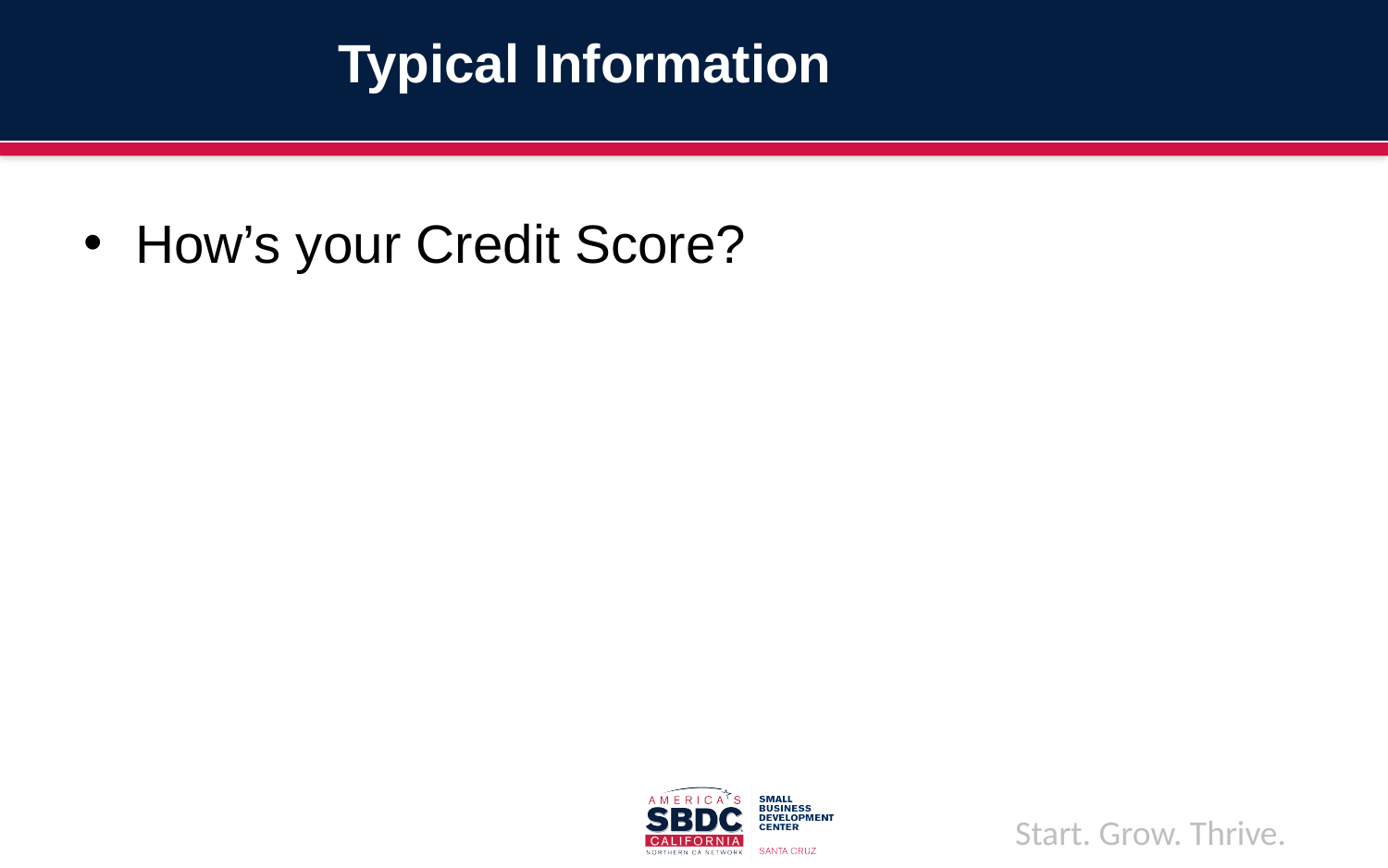

# Typical Information
How’s your Credit Score?